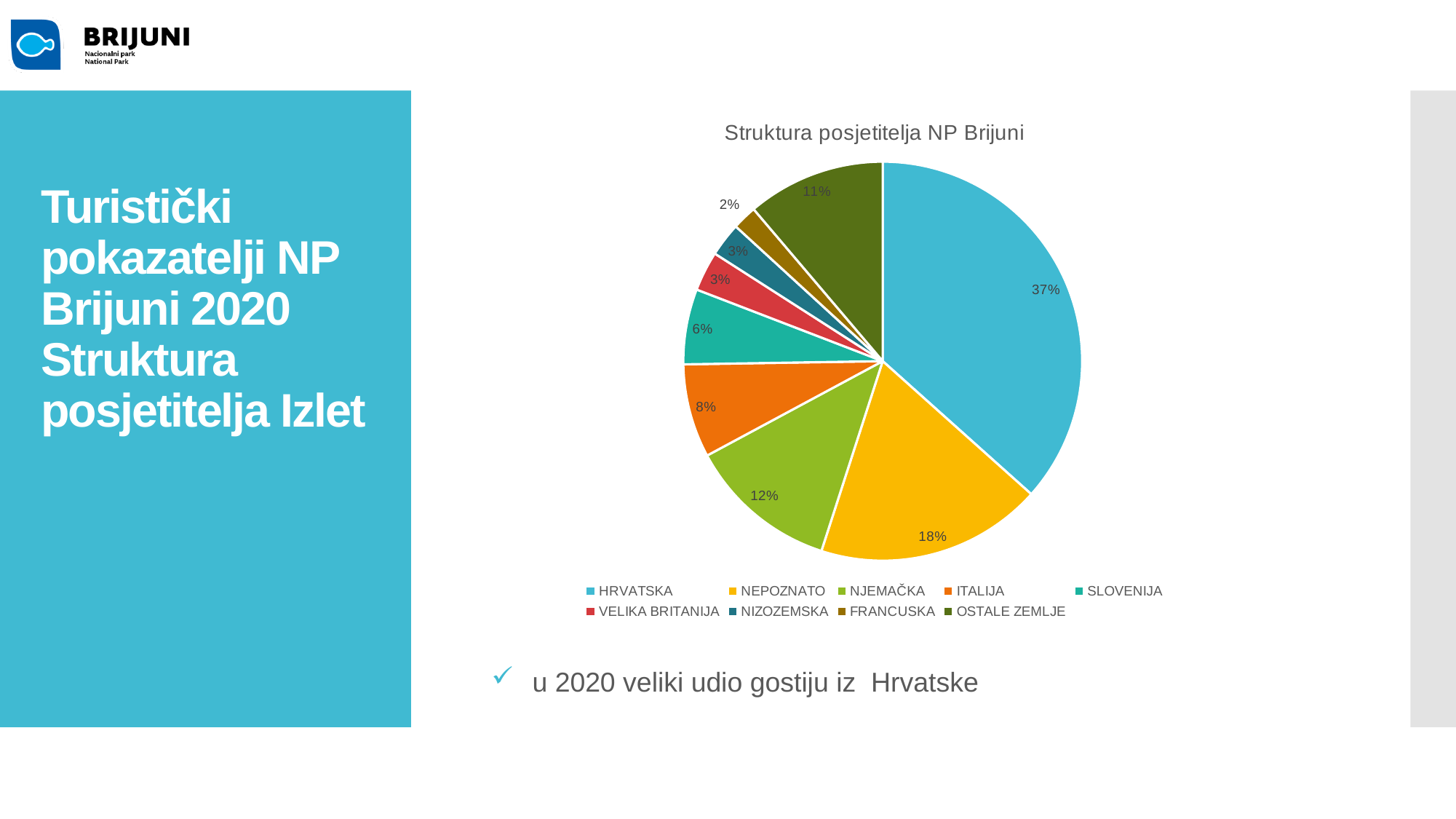

### Chart: Struktura posjetitelja NP Brijuni

| Category |  |
|---|---|
| HRVATSKA | 0.36616986346188674 |
| NEPOZNATO | 0.18358738263973687 |
| NJEMAČKA | 0.12176839350085591 |
| ITALIJA | 0.07589345703752608 |
| SLOVENIJA | 0.061006888251412414 |
| VELIKA BRITANIJA | 0.03220359778220506 |
| NIZOZEMSKA | 0.02741278679138355 |
| FRANCUSKA | 0.0198526533497701 |
| OSTALE ZEMLJE | 0.11210497718522328 |
Turistički pokazatelji NP Brijuni 2020
Struktura posjetitelja Izlet
u 2020 veliki udio gostiju iz  Hrvatske